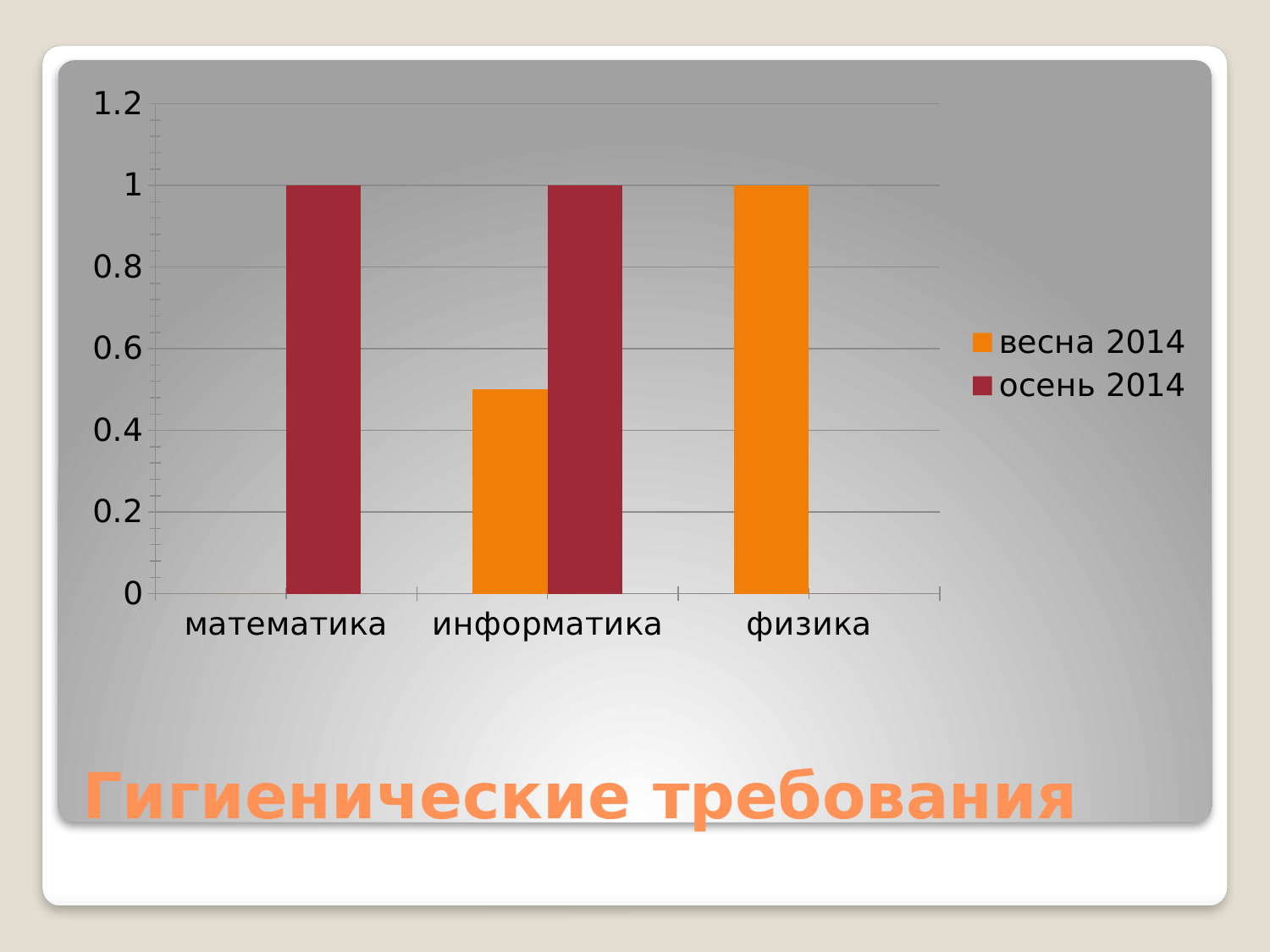

### Chart

| Category | весна 2014 | осень 2014 |
|---|---|---|
| математика | 0.0 | 1.0 |
| информатика | 0.5 | 1.0 |
| физика | 1.0 | 0.0 |
# Гигиенические требования